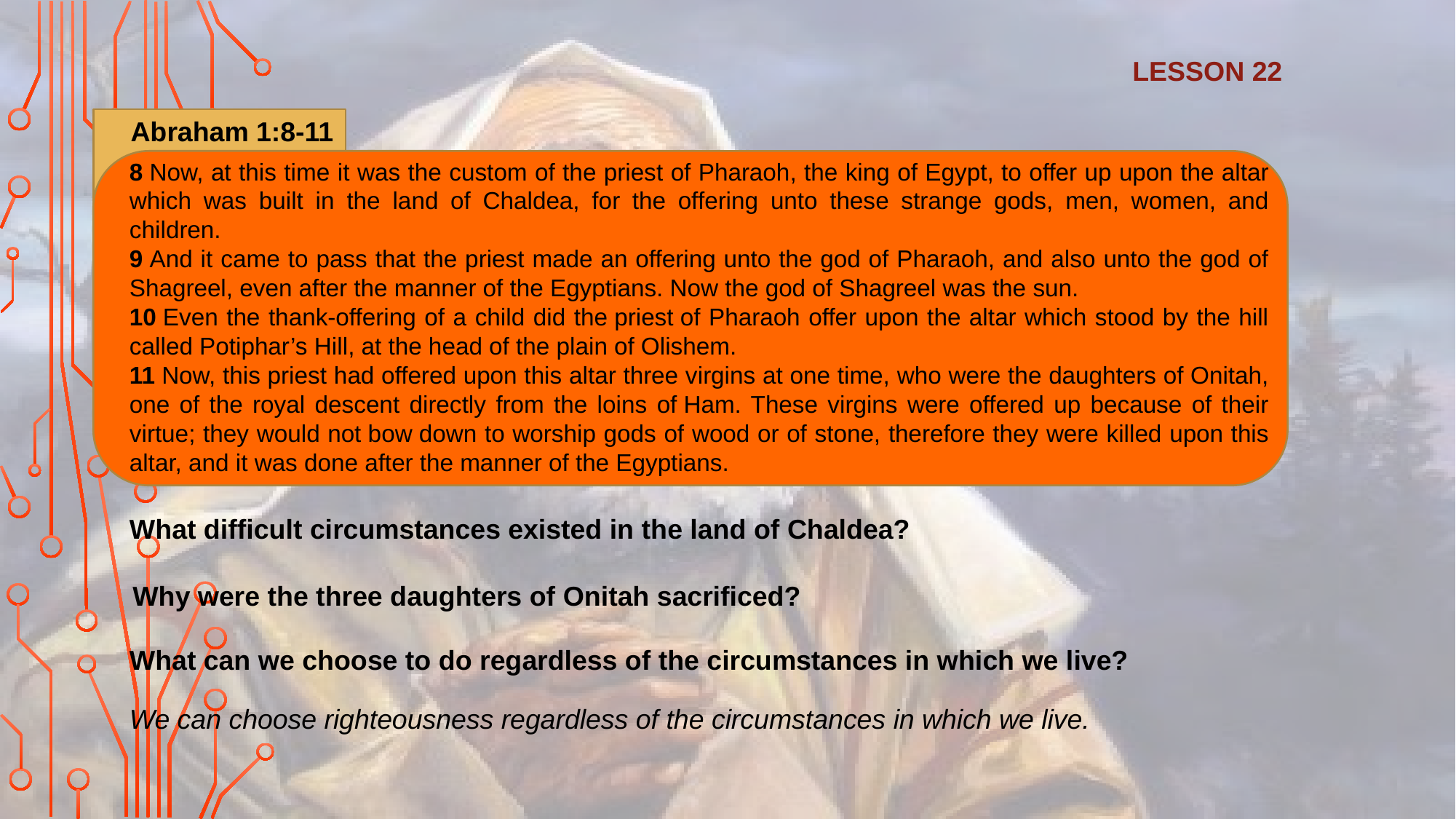

LESSON 22

Abraham 1:8-11

8 Now, at this time it was the custom of the priest of Pharaoh, the king of Egypt, to offer up upon the altar which was built in the land of Chaldea, for the offering unto these strange gods, men, women, and children.
9 And it came to pass that the priest made an offering unto the god of Pharaoh, and also unto the god of Shagreel, even after the manner of the Egyptians. Now the god of Shagreel was the sun.
10 Even the thank-offering of a child did the priest of Pharaoh offer upon the altar which stood by the hill called Potiphar’s Hill, at the head of the plain of Olishem.
11 Now, this priest had offered upon this altar three virgins at one time, who were the daughters of Onitah, one of the royal descent directly from the loins of Ham. These virgins were offered up because of their virtue; they would not bow down to worship gods of wood or of stone, therefore they were killed upon this altar, and it was done after the manner of the Egyptians.
What difficult circumstances existed in the land of Chaldea?
Why were the three daughters of Onitah sacrificed?
What can we choose to do regardless of the circumstances in which we live?
We can choose righteousness regardless of the circumstances in which we live.